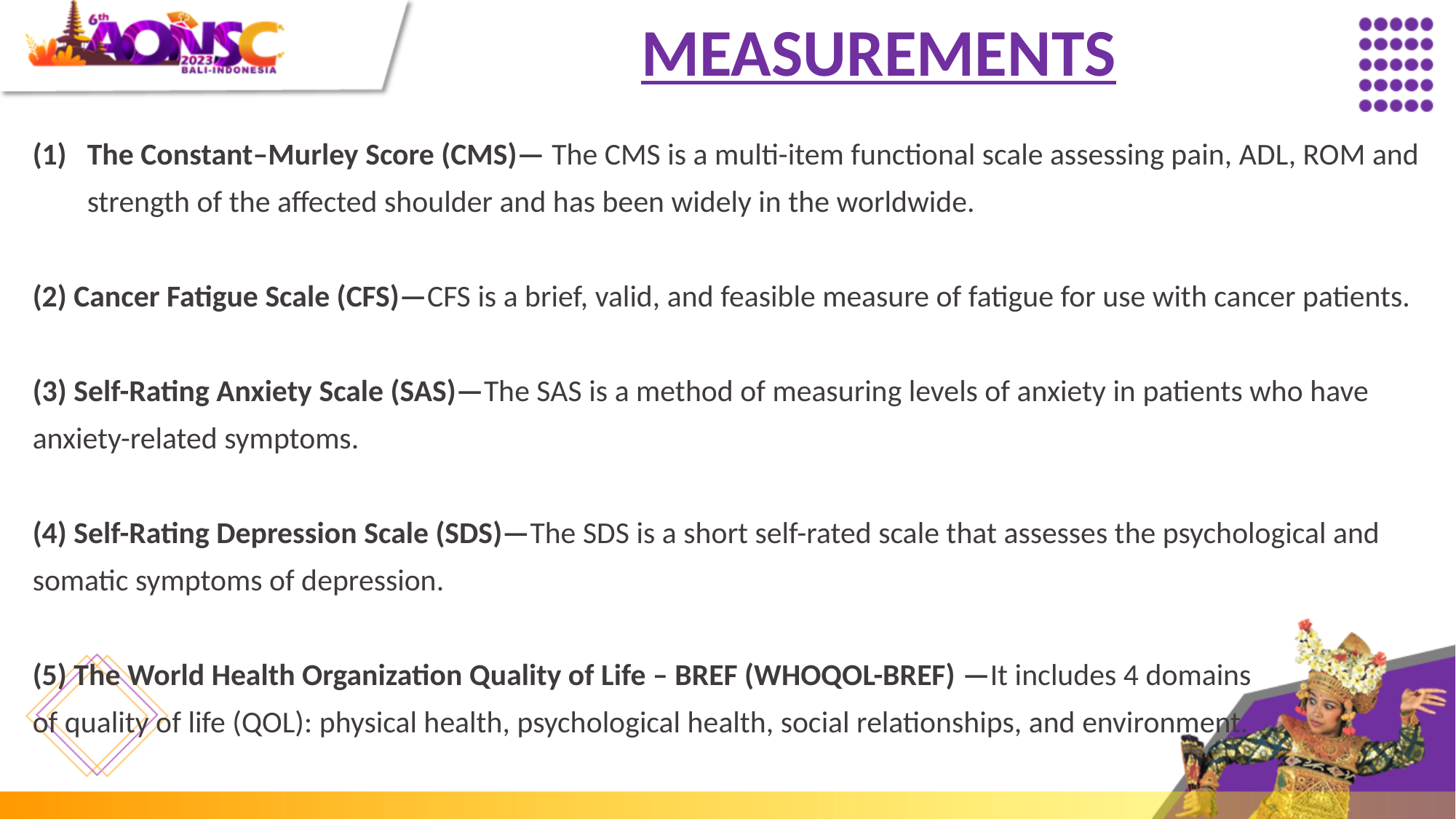

MEASUREMENTS
The Constant–Murley Score (CMS)— The CMS is a multi-item functional scale assessing pain, ADL, ROM and strength of the affected shoulder and has been widely in the worldwide.

(2) Cancer Fatigue Scale (CFS)—CFS is a brief, valid, and feasible measure of fatigue for use with cancer patients.

(3) Self-Rating Anxiety Scale (SAS)—The SAS is a method of measuring levels of anxiety in patients who have anxiety-related symptoms.

(4) Self-Rating Depression Scale (SDS)—The SDS is a short self-rated scale that assesses the psychological and somatic symptoms of depression.

(5) The World Health Organization Quality of Life – BREF (WHOQOL-BREF) —It includes 4 domains
of quality of life (QOL): physical health, psychological health, social relationships, and environment.